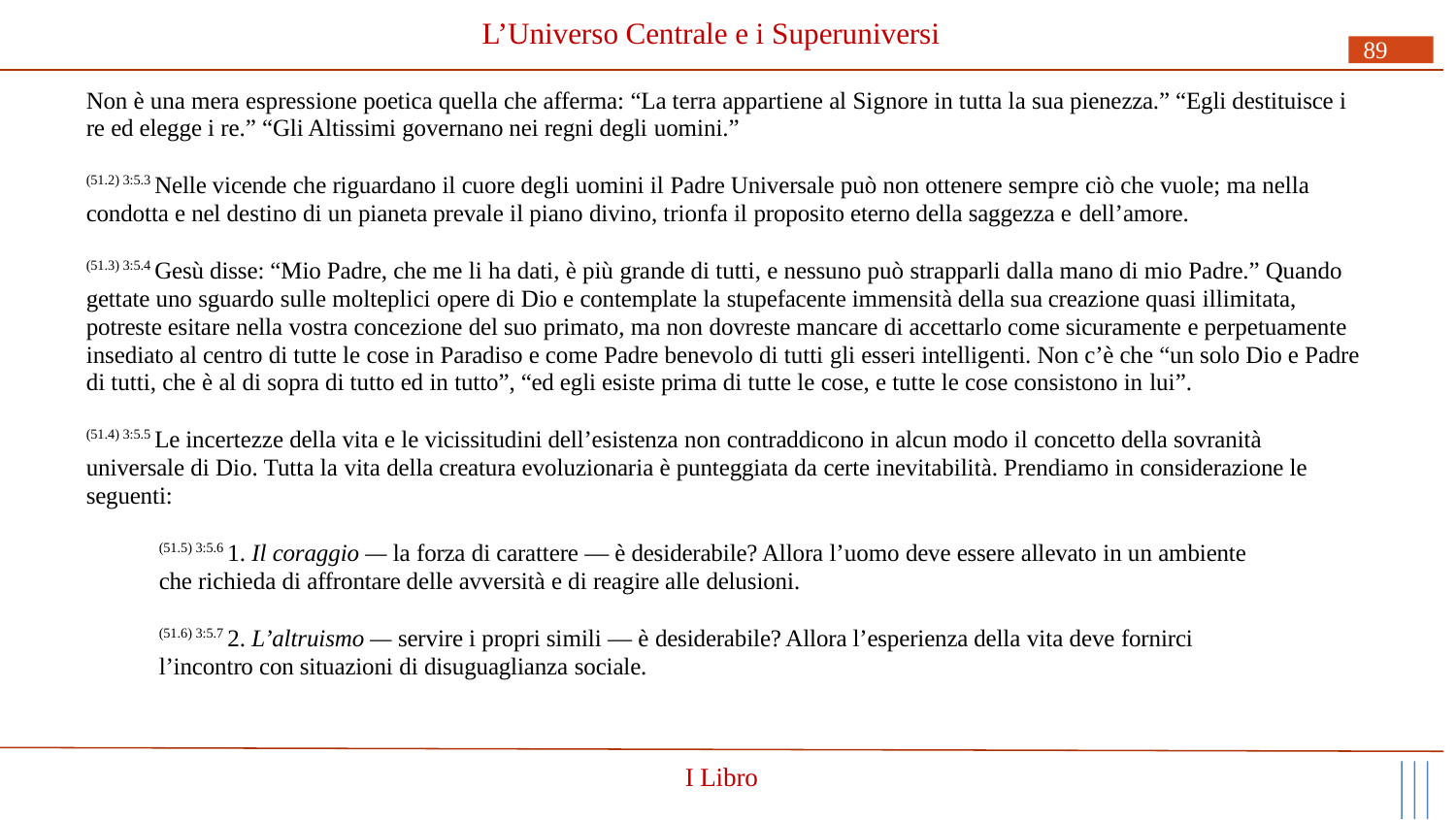

# L’Universo Centrale e i Superuniversi
89

Non è una mera espressione poetica quella che afferma: “La terra appartiene al Signore in tutta la sua pienezza.” “Egli destituisce i  re ed elegge i re.” “Gli Altissimi governano nei regni degli uomini.”

(51.2) 3:5.3 Nelle vicende che riguardano il cuore degli uomini il Padre Universale può non ottenere sempre ciò che vuole; ma nella  condotta e nel destino di un pianeta prevale il piano divino, trionfa il proposito eterno della saggezza e dell’amore.

(51.3) 3:5.4 Gesù disse: “Mio Padre, che me li ha dati, è più grande di tutti, e nessuno può strapparli dalla mano di mio Padre.” Quando  gettate uno sguardo sulle molteplici opere di Dio e contemplate la stupefacente immensità della sua creazione quasi illimitata,  potreste esitare nella vostra concezione del suo primato, ma non dovreste mancare di accettarlo come sicuramente e perpetuamente  insediato al centro di tutte le cose in Paradiso e come Padre benevolo di tutti gli esseri intelligenti. Non c’è che “un solo Dio e Padre  di tutti, che è al di sopra di tutto ed in tutto”, “ed egli esiste prima di tutte le cose, e tutte le cose consistono in lui”.

(51.4) 3:5.5 Le incertezze della vita e le vicissitudini dell’esistenza non contraddicono in alcun modo il concetto della sovranità  universale di Dio. Tutta la vita della creatura evoluzionaria è punteggiata da certe inevitabilità. Prendiamo in considerazione le  seguenti:

(51.5) 3:5.6 1. Il coraggio — la forza di carattere — è desiderabile? Allora l’uomo deve essere allevato in un ambiente  che richieda di affrontare delle avversità e di reagire alle delusioni.

(51.6) 3:5.7 2. L’altruismo — servire i propri simili — è desiderabile? Allora l’esperienza della vita deve fornirci  l’incontro con situazioni di disuguaglianza sociale.

I Libro